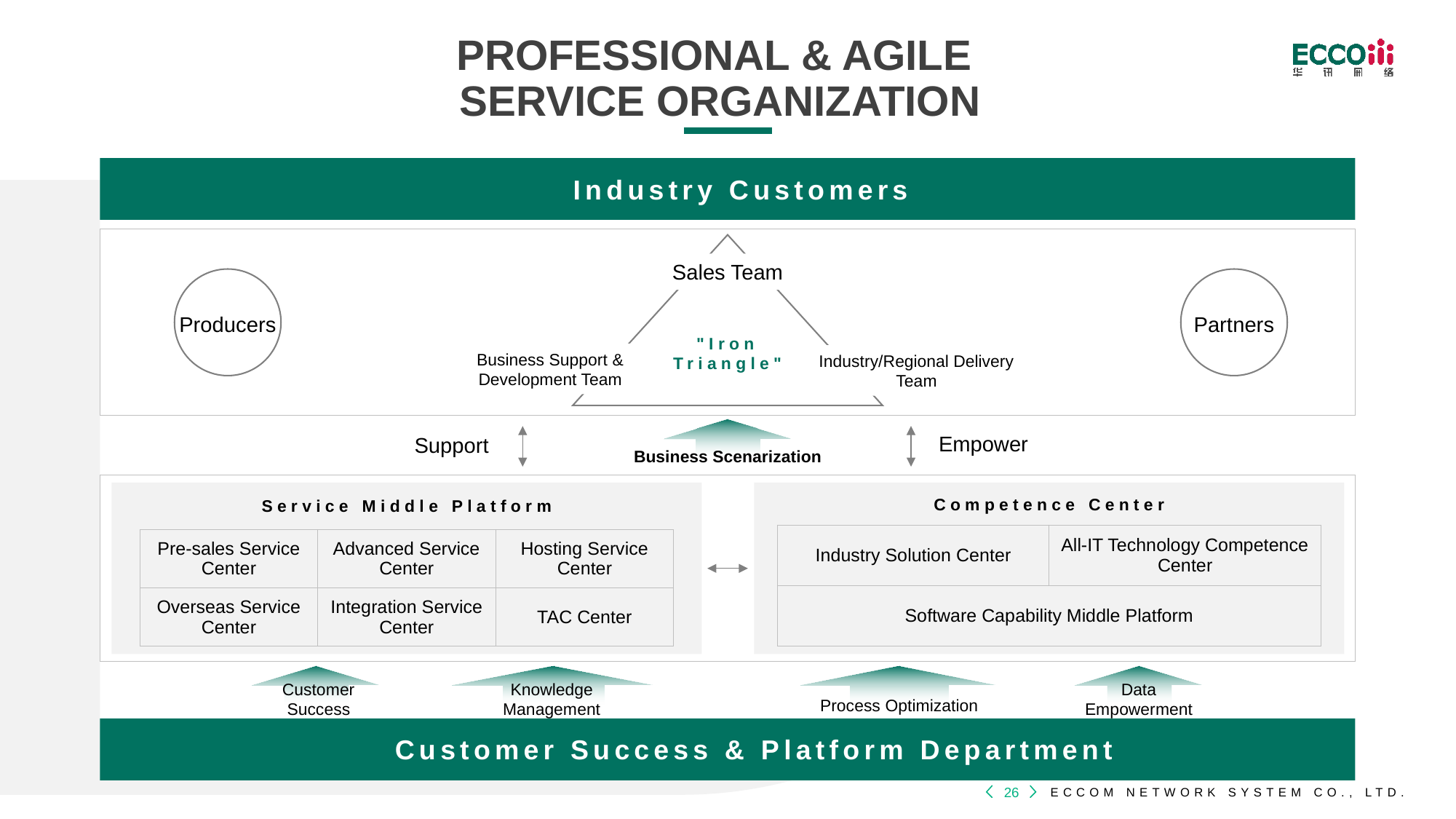

# PROFESSIONAL & AGILE SERVICE ORGANIZATION

Industry Customers

Sales Team

Producers

Partners
"Iron Triangle"
Business Support & Development Team
Industry/Regional Delivery Team

Business Scenarization
Empower
Support

Competence Center
Service Middle Platform
| Industry Solution Center | All-IT Technology Competence Center |
| --- | --- |
| Software Capability Middle Platform |  |
| Pre-sales Service Center | Advanced Service Center | Hosting Service Center |
| --- | --- | --- |
| Overseas Service Center | Integration Service Center | TAC Center |

Customer Success

Knowledge Management

Process Optimization

Data Empowerment

Customer Success & Platform Department